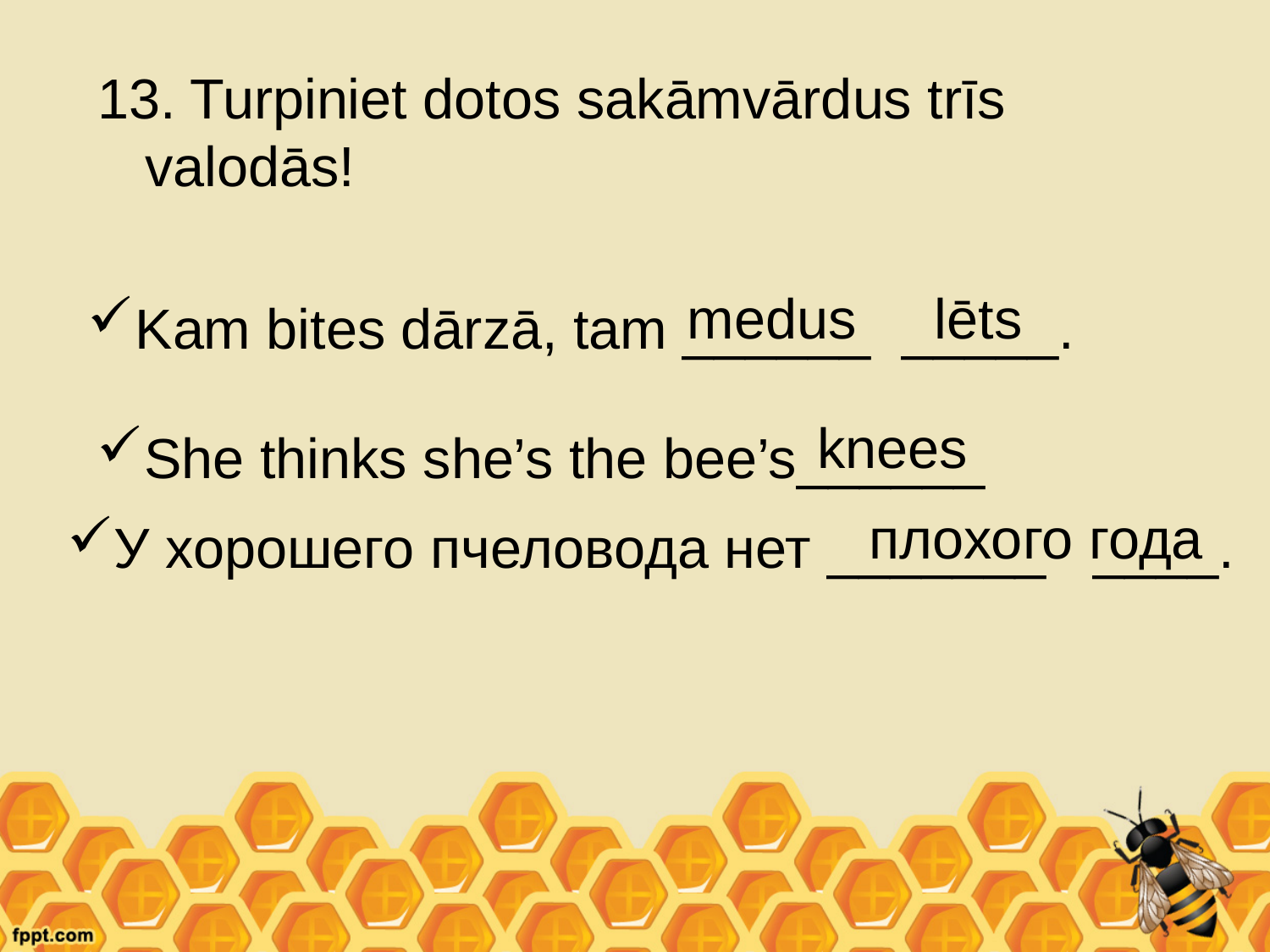

13. Turpiniet dotos sakāmvārdus trīs valodās!

medus     lēts

Kam bites dārzā, tam ______  _____.

knees

She thinks she’s the bee’s______

плохого года
У хорошего пчеловода нет _______   ____.